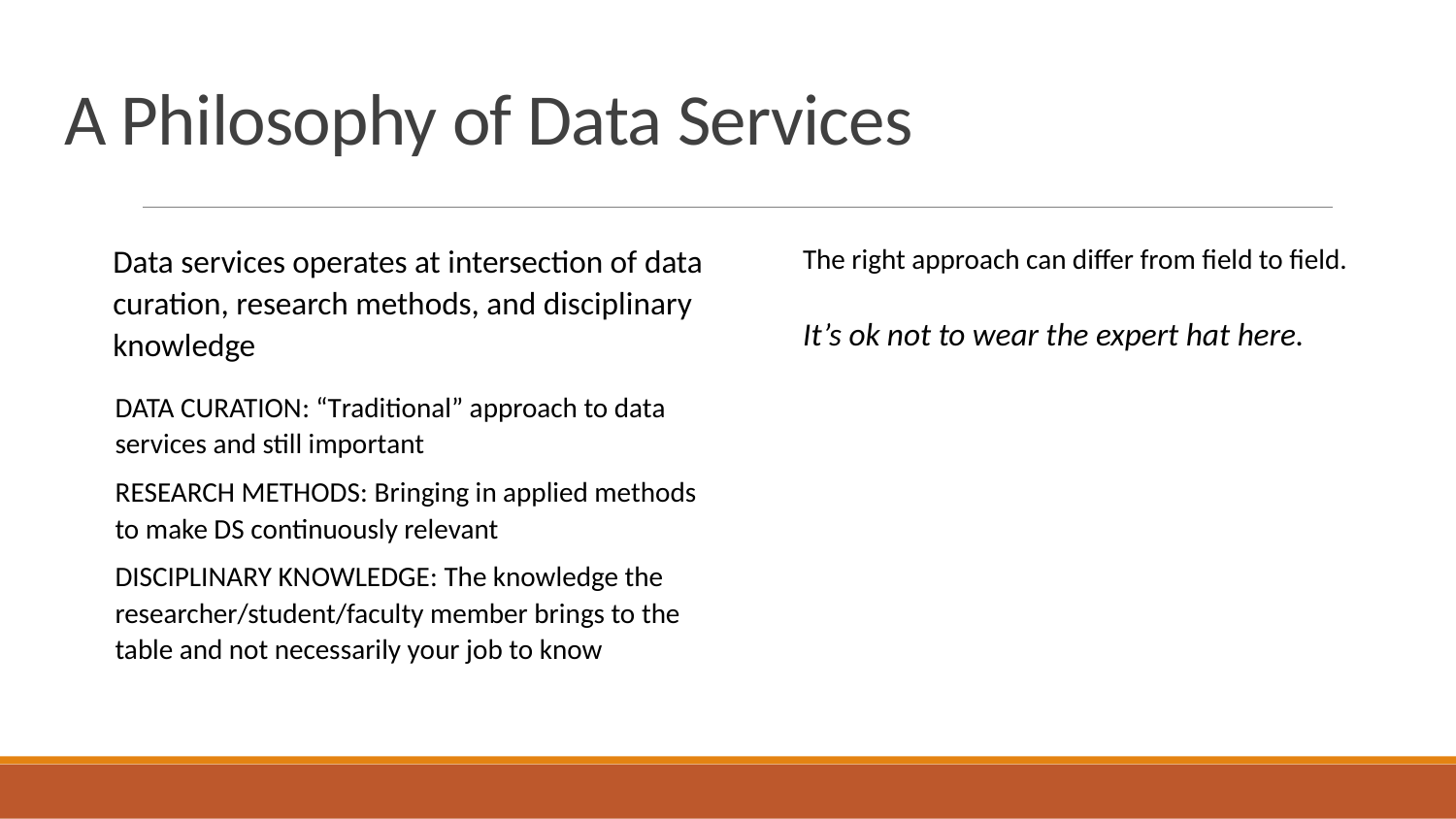

# A Philosophy of Data Services
The right approach can differ from field to field.

It’s ok not to wear the expert hat here.

Data services operates at intersection of data curation, research methods, and disciplinary knowledge
DATA CURATION: “Traditional” approach to data services and still important
RESEARCH METHODS: Bringing in applied methods to make DS continuously relevant
DISCIPLINARY KNOWLEDGE: The knowledge the researcher/student/faculty member brings to the table and not necessarily your job to know